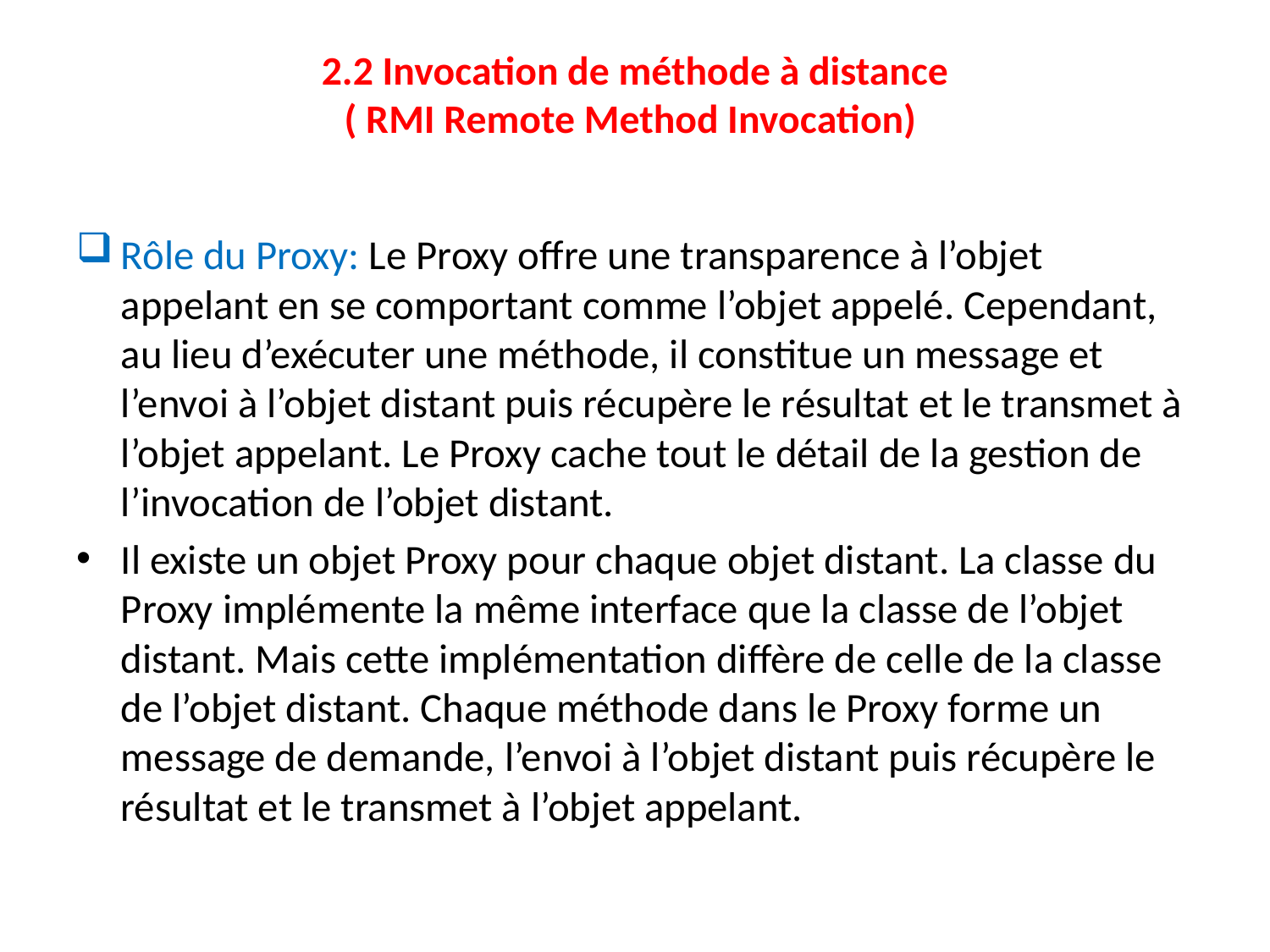

# 2.2 Invocation de méthode à distance ( RMI Remote Method Invocation)
Rôle du Proxy: Le Proxy offre une transparence à l’objet appelant en se comportant comme l’objet appelé. Cependant, au lieu d’exécuter une méthode, il constitue un message et l’envoi à l’objet distant puis récupère le résultat et le transmet à l’objet appelant. Le Proxy cache tout le détail de la gestion de l’invocation de l’objet distant.
Il existe un objet Proxy pour chaque objet distant. La classe du Proxy implémente la même interface que la classe de l’objet distant. Mais cette implémentation diffère de celle de la classe de l’objet distant. Chaque méthode dans le Proxy forme un message de demande, l’envoi à l’objet distant puis récupère le résultat et le transmet à l’objet appelant.